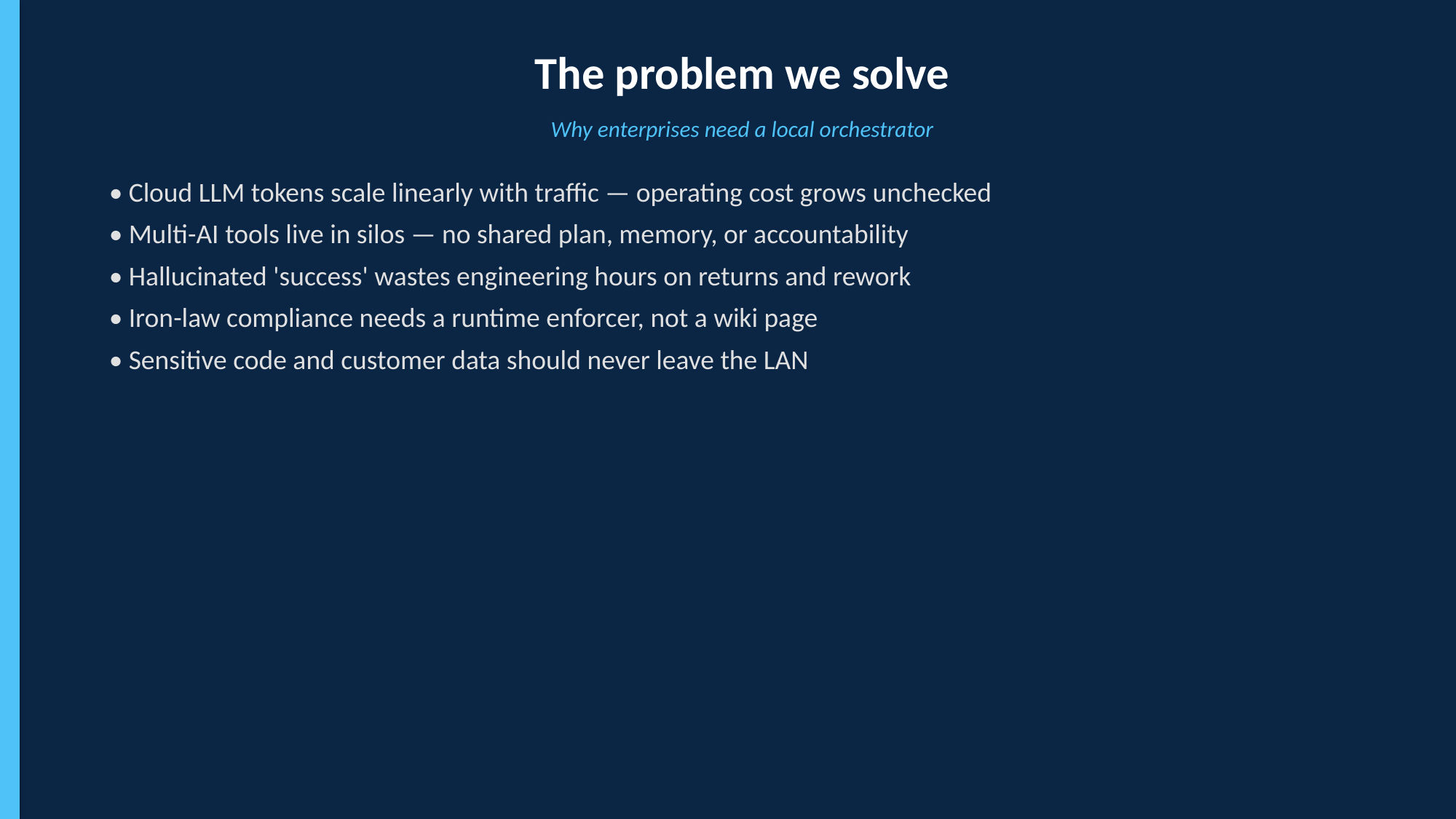

The problem we solve
Why enterprises need a local orchestrator
• Cloud LLM tokens scale linearly with traffic — operating cost grows unchecked
• Multi-AI tools live in silos — no shared plan, memory, or accountability
• Hallucinated 'success' wastes engineering hours on returns and rework
• Iron-law compliance needs a runtime enforcer, not a wiki page
• Sensitive code and customer data should never leave the LAN